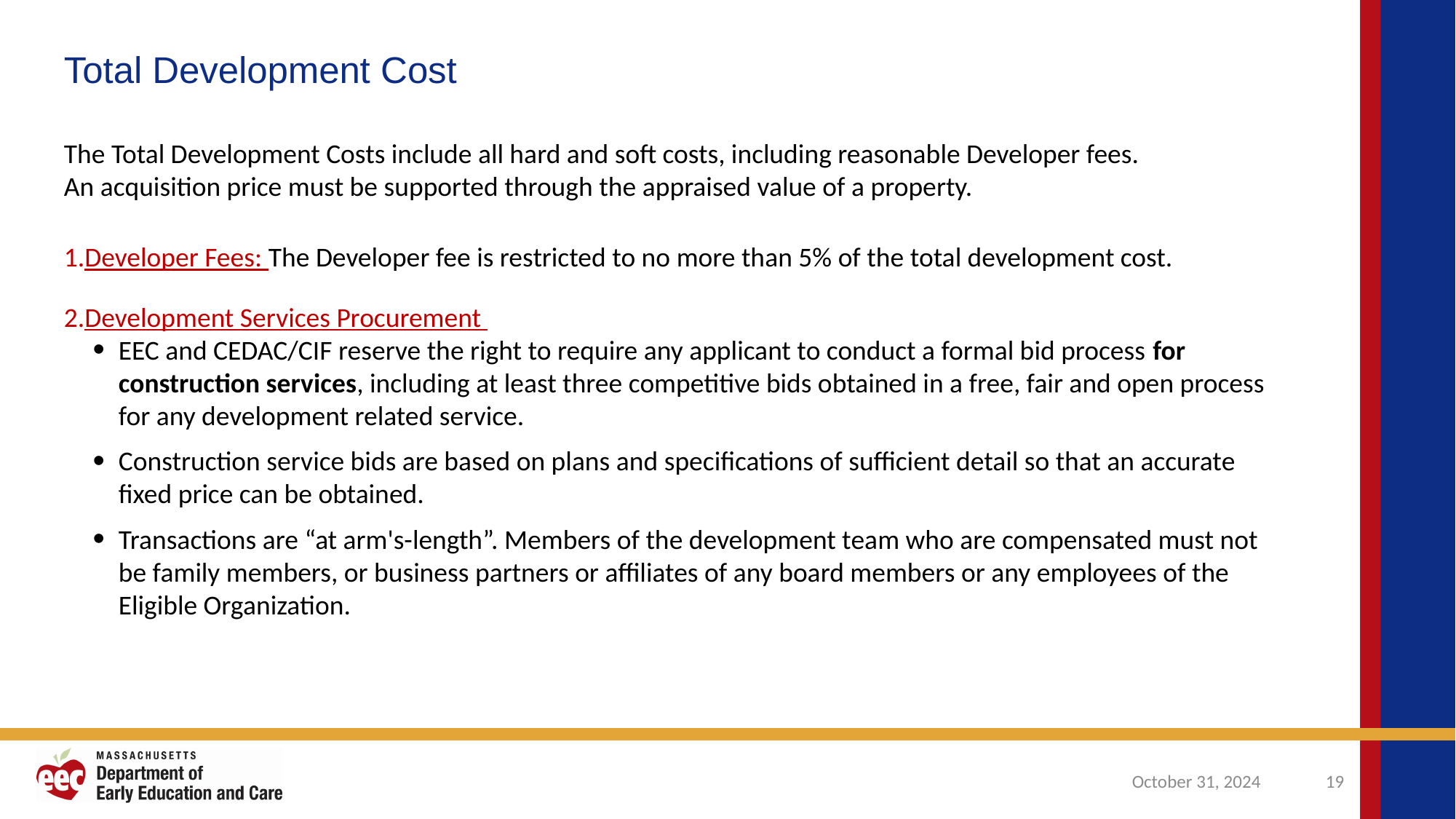

Total Development Cost
The Total Development Costs include all hard and soft costs, including reasonable Developer fees.
An acquisition price must be supported through the appraised value of a property.
Developer Fees: The Developer fee is restricted to no more than 5% of the total development cost.
Development Services Procurement
EEC and CEDAC/CIF reserve the right to require any applicant to conduct a formal bid process for construction services, including at least three competitive bids obtained in a free, fair and open process for any development related service.
Construction service bids are based on plans and specifications of sufficient detail so that an accurate fixed price can be obtained.
Transactions are “at arm's-length”. Members of the development team who are compensated must not be family members, or business partners or affiliates of any board members or any employees of the Eligible Organization.

October 31, 2024
19